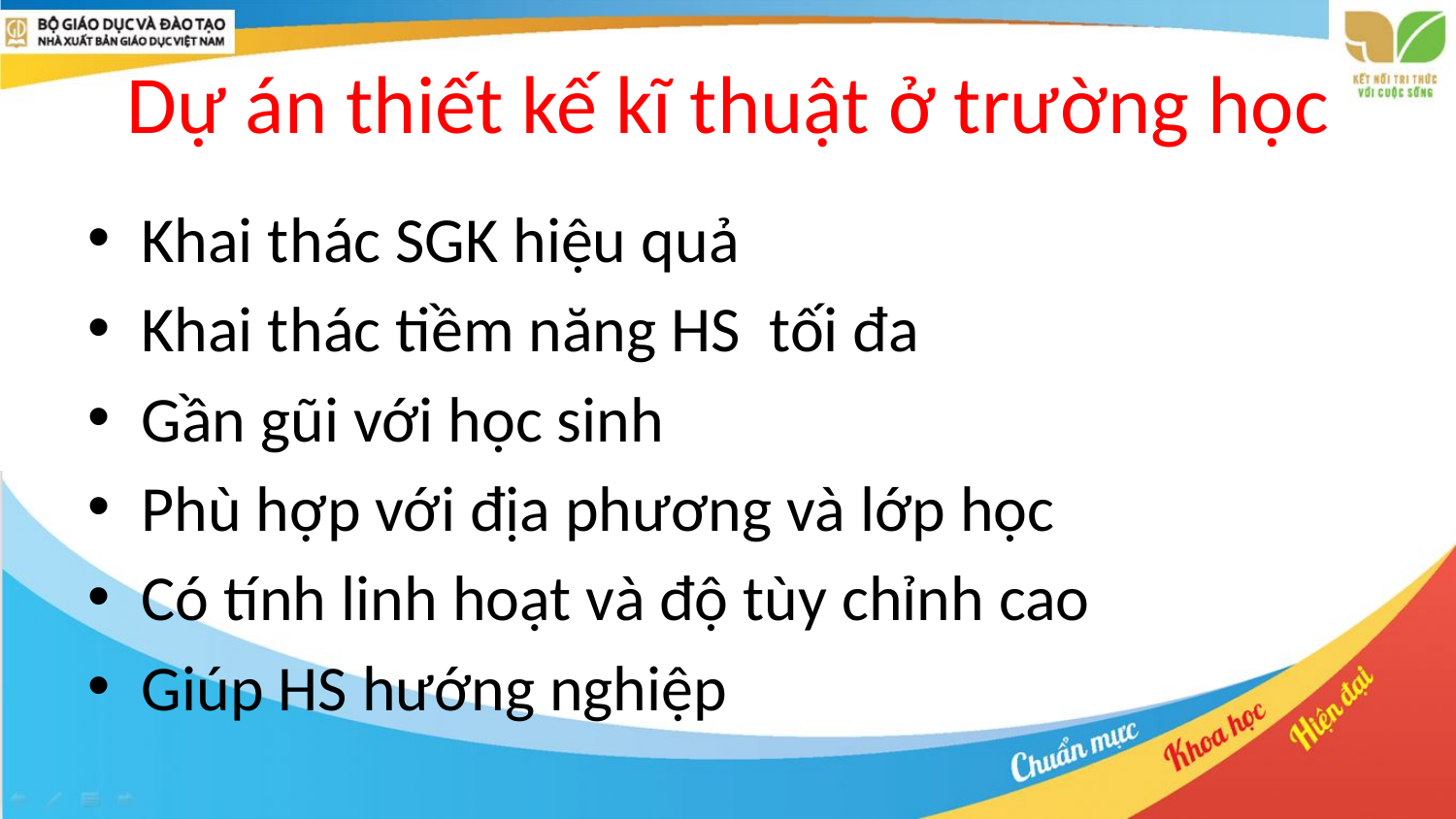

# Dự án thiết kế kĩ thuật ở trường học
Khai thác SGK hiệu quả
Khai thác tiềm năng HS  tối đa
Gần gũi với học sinh
Phù hợp với địa phương và lớp học
Có tính linh hoạt và độ tùy chỉnh cao
Giúp HS hướng nghiệp